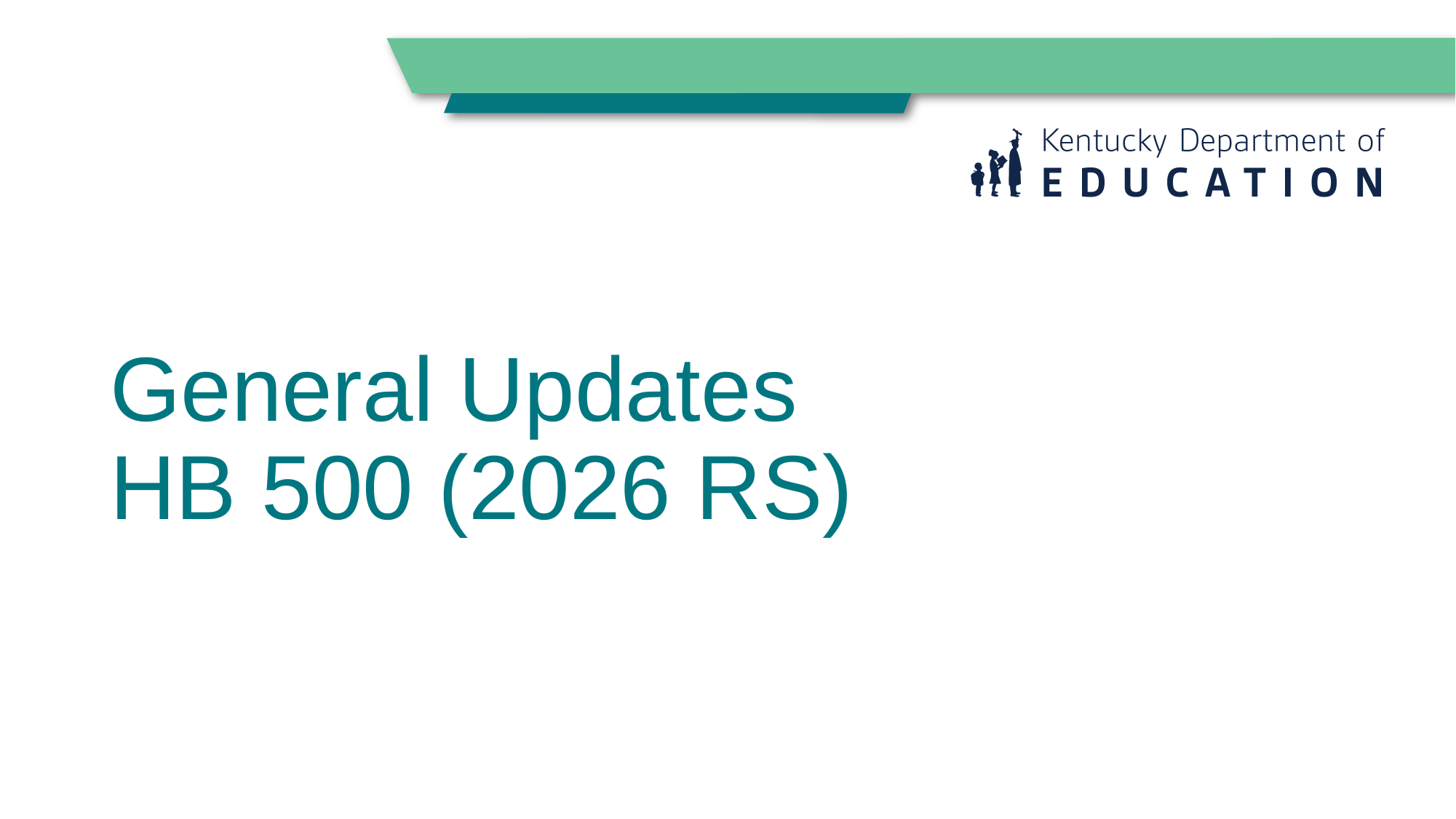

# General Updates HB 500 (2026 RS)